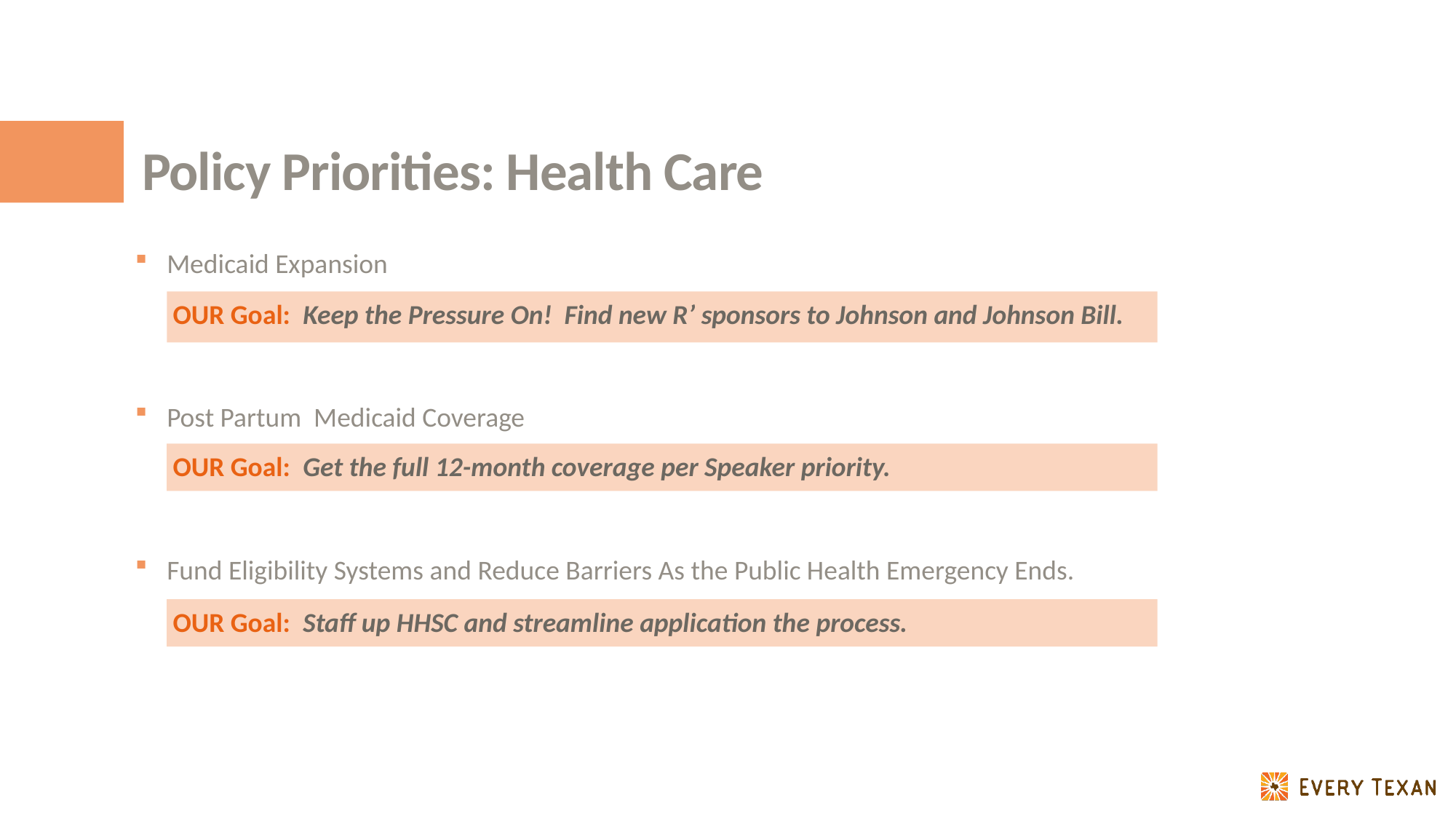

# Policy Priorities: Health Care
Medicaid Expansion

Post Partum  Medicaid Coverage

Fund Eligibility Systems and Reduce Barriers As the Public Health Emergency Ends.

 OUR Goal:  Keep the Pressure On!  Find new R’ sponsors to Johnson and Johnson Bill.
 OUR Goal:  Get the full 12-month coverage per Speaker priority.

 OUR Goal:  Staff up HHSC and streamline application the process.